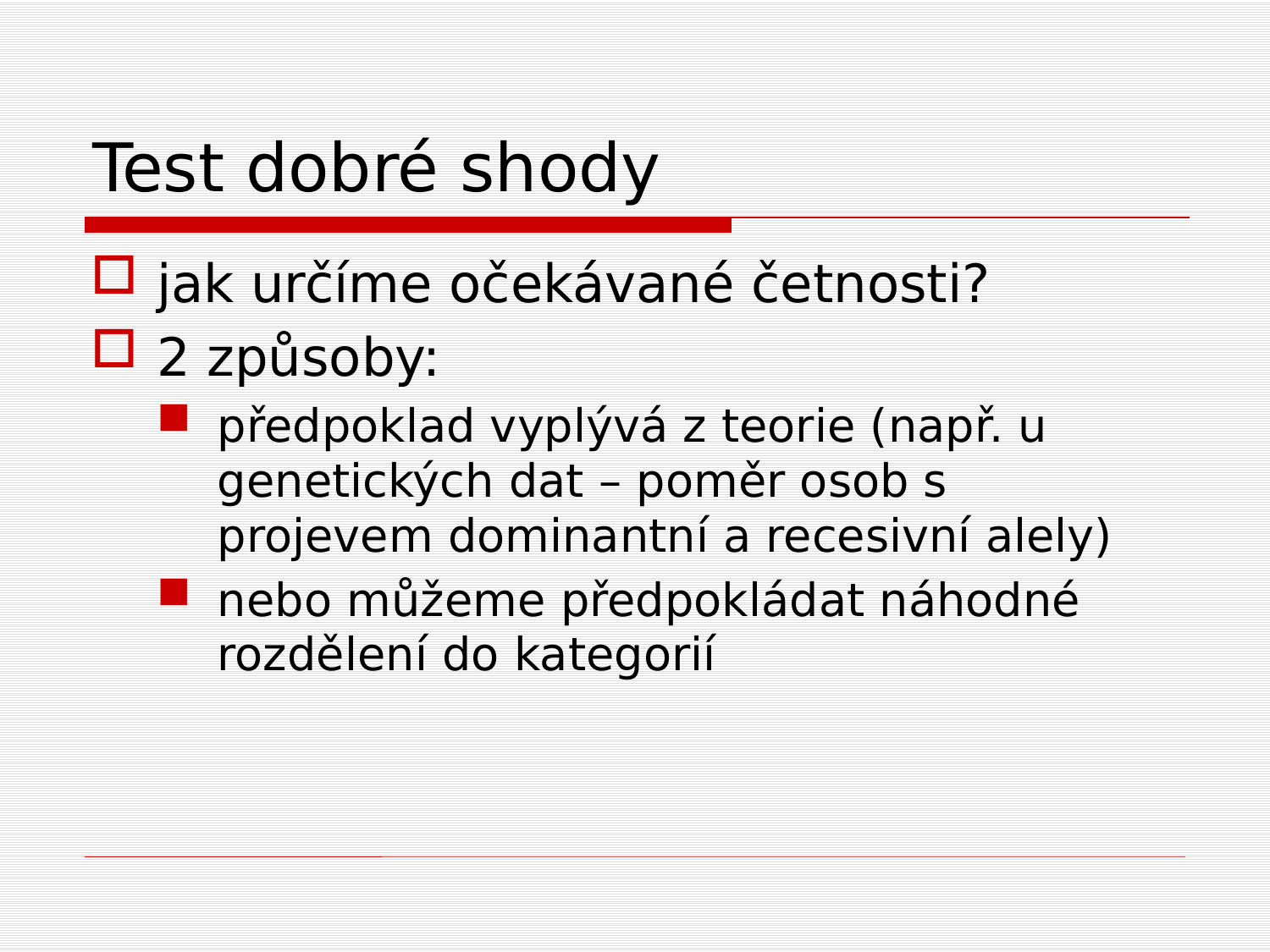

# Test dobré shody
jak určíme očekávané četnosti?
2 způsoby:
předpoklad vyplývá z teorie (např. u genetických dat – poměr osob s projevem dominantní a recesivní alely)
nebo můžeme předpokládat náhodné rozdělení do kategorií